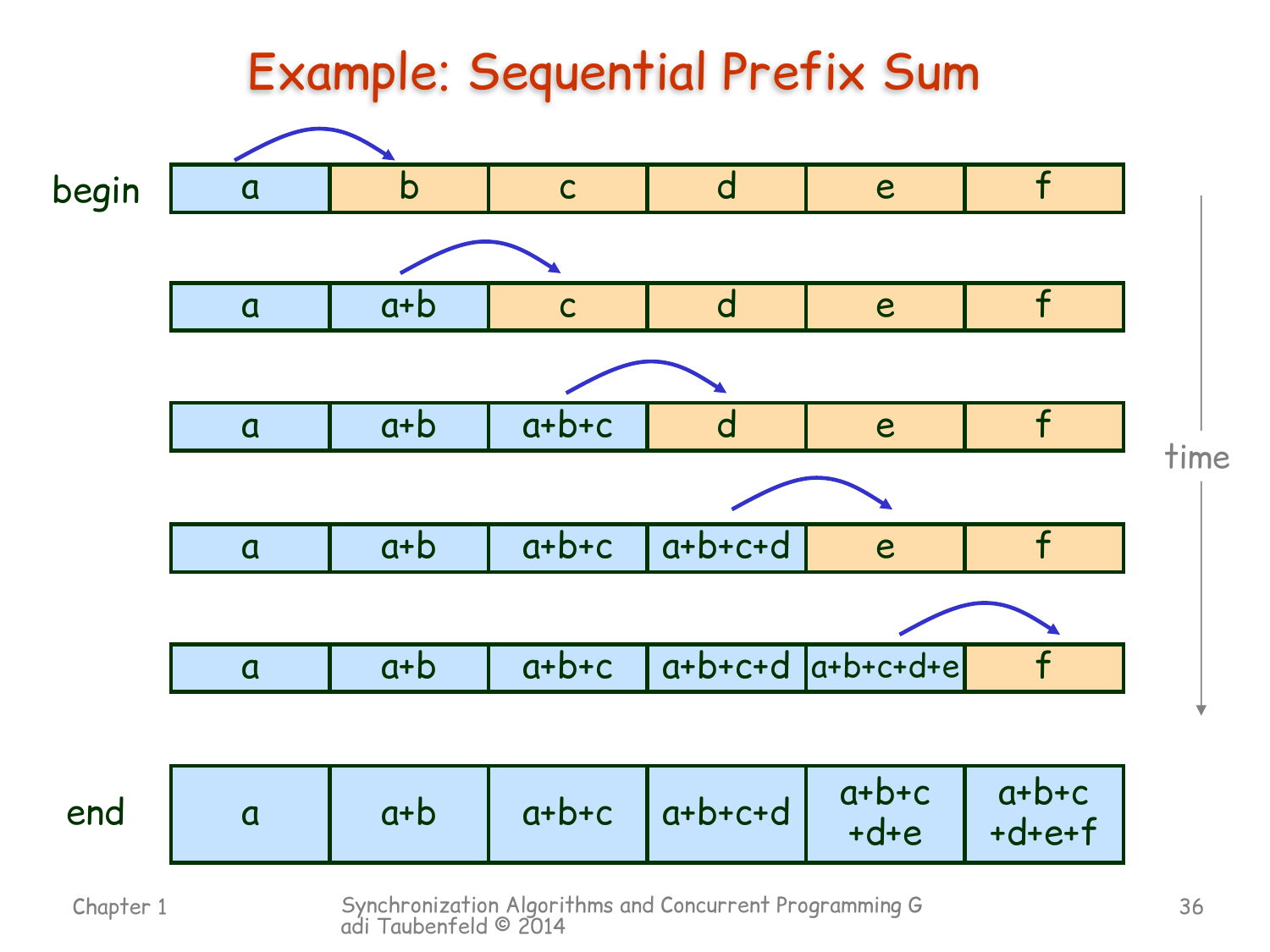

# Example: Sequential Prefix Sum

begin
a
b
c
d
e
f

a
a+b
c
d
e
f

a
a+b
a+b+c
d
e
f
time

a
a+b
a+b+c
a+b+c+d
e
f

a
a+b
a+b+c
a+b+c+d
a+b+c+d+e
f
a
a+b
a+b+c
a+b+c+d
a+b+c
+d+e
a+b+c
+d+e+f
end
Synchronization Algorithms and Concurrent Programming Gadi Taubenfeld © 2014
Chapter 1